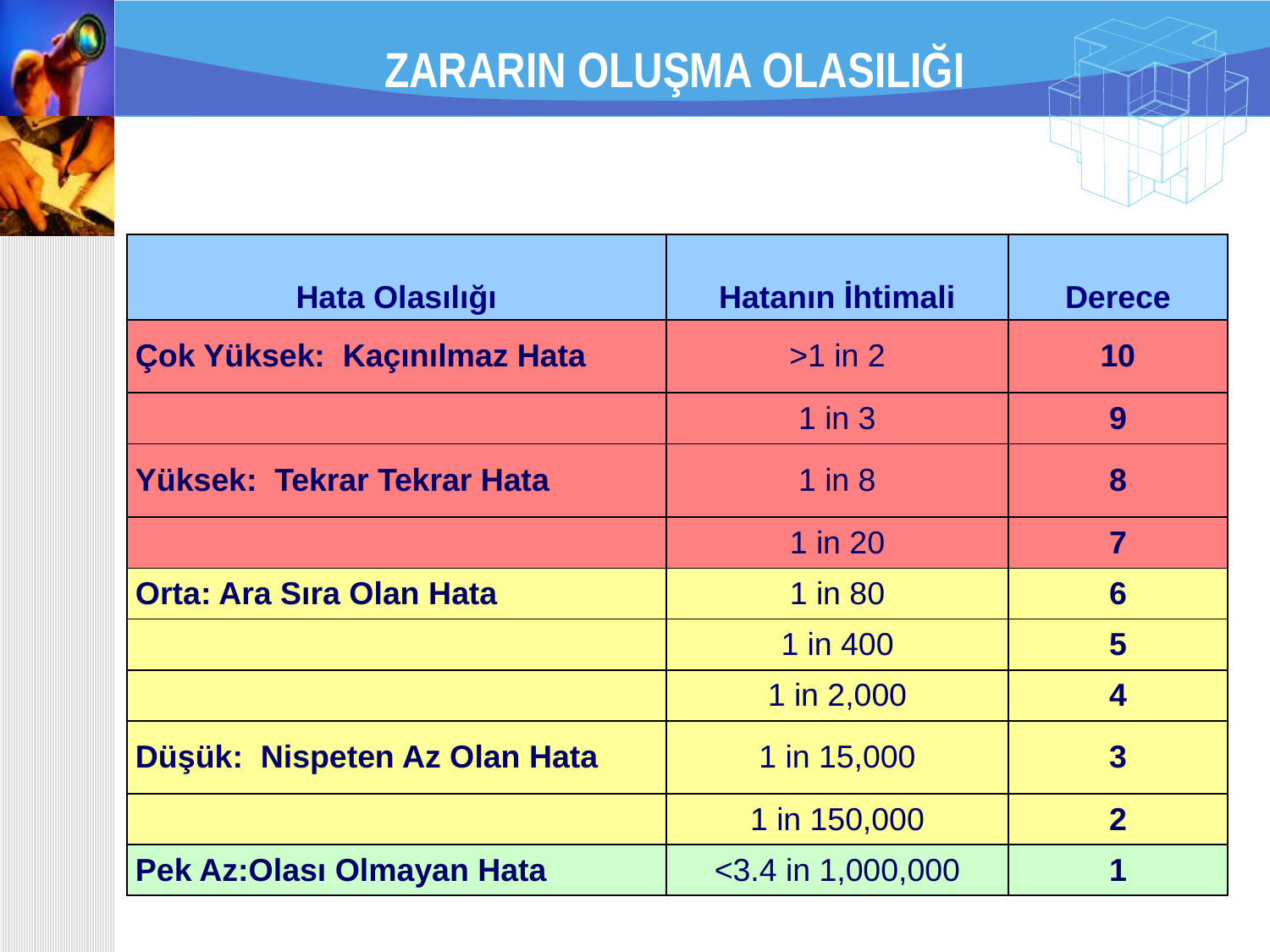

# ZARARIN OLUŞMA OLASILIĞI
| Hata Olasılığı | Hatanın İhtimali | Derece |
| --- | --- | --- |
| Çok Yüksek: Kaçınılmaz Hata | >1 in 2 | 10 |
|  | 1 in 3 | 9 |
| Yüksek: Tekrar Tekrar Hata | 1 in 8 | 8 |
|  | 1 in 20 | 7 |
| Orta: Ara Sıra Olan Hata | 1 in 80 | 6 |
|  | 1 in 400 | 5 |
|  | 1 in 2,000 | 4 |
| Düşük: Nispeten Az Olan Hata | 1 in 15,000 | 3 |
|  | 1 in 150,000 | 2 |
| Pek Az:Olası Olmayan Hata | <3.4 in 1,000,000 | 1 |